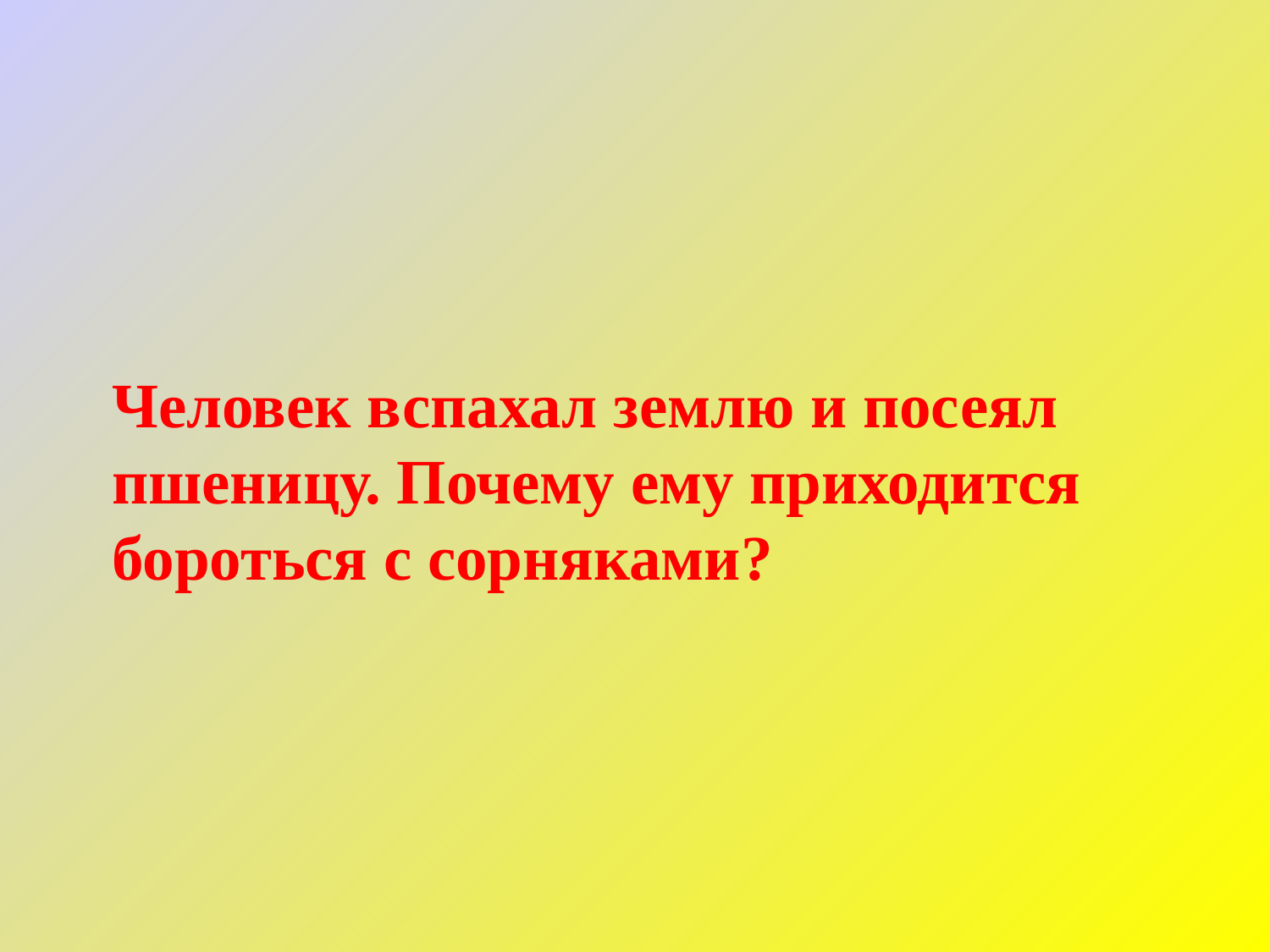

Человек вспахал землю и посеял пшеницу. Почему ему приходится бороться с сорняками?